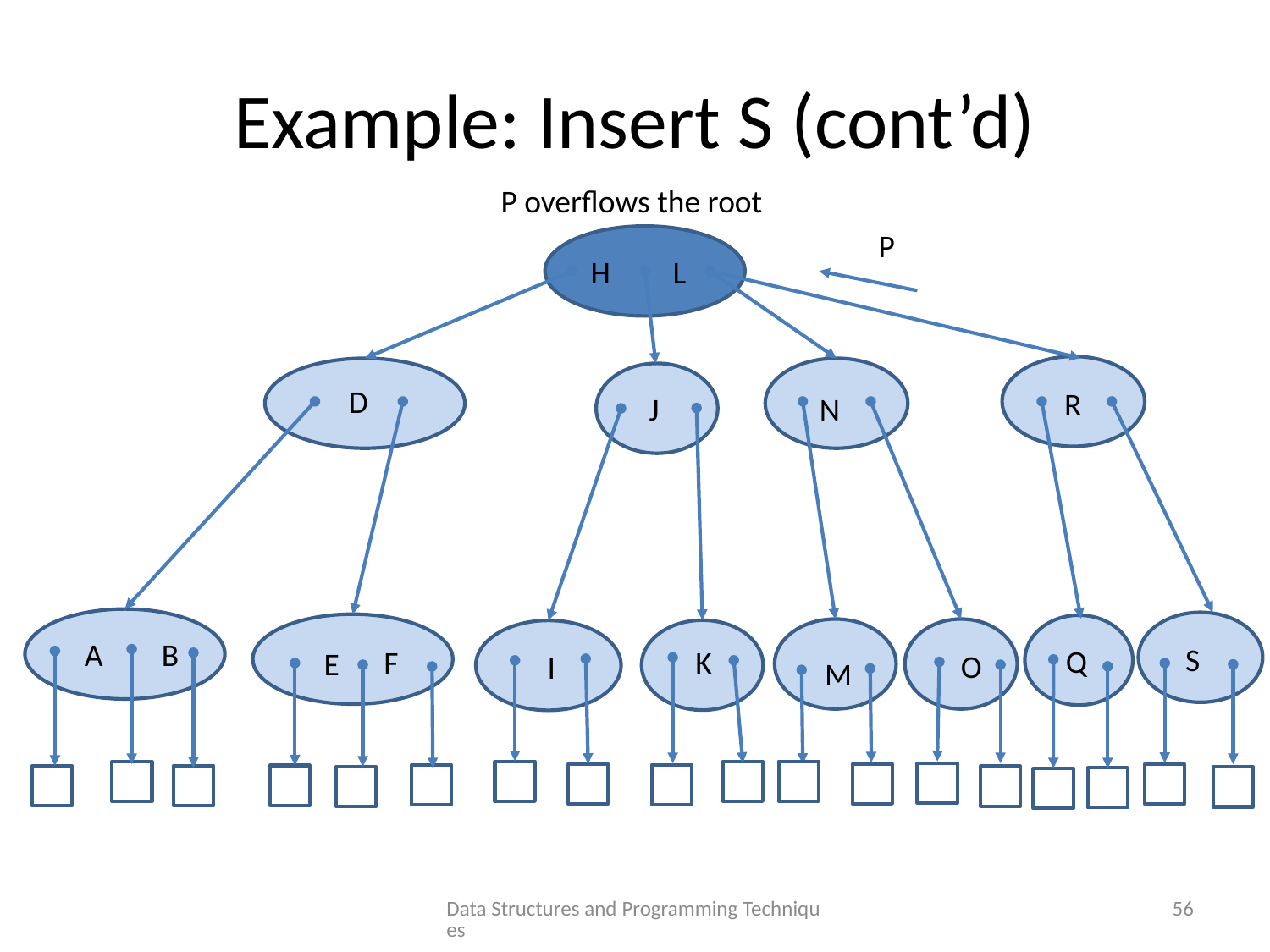

# Example: Insert S (cont’d)
P overflows the root
P

H
L

D
R
N
J

A
B
S
Q
F
K
E
O
I
M

Data Structures and Programming Techniques
56